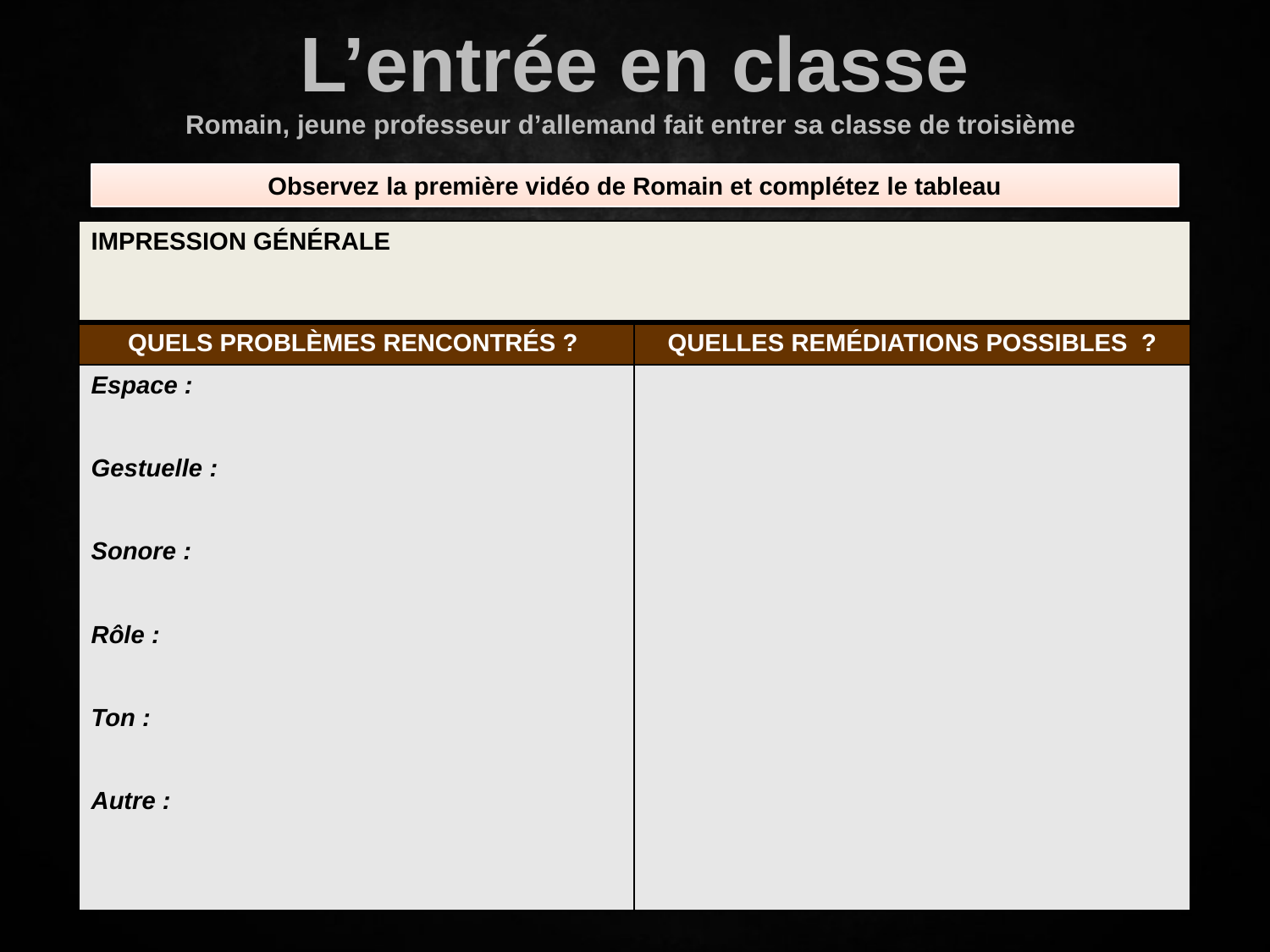

L’entrée en classe
Romain, jeune professeur d’allemand fait entrer sa classe de troisième
Observez la première vidéo de Romain et complétez le tableau
| Impression générale |  |
| --- | --- |
| Quels problèmes rencontrés ? | Quelles remédiations possibles ? |
| Espace : Gestuelle : Sonore : Rôle : Ton : Autre : |  |